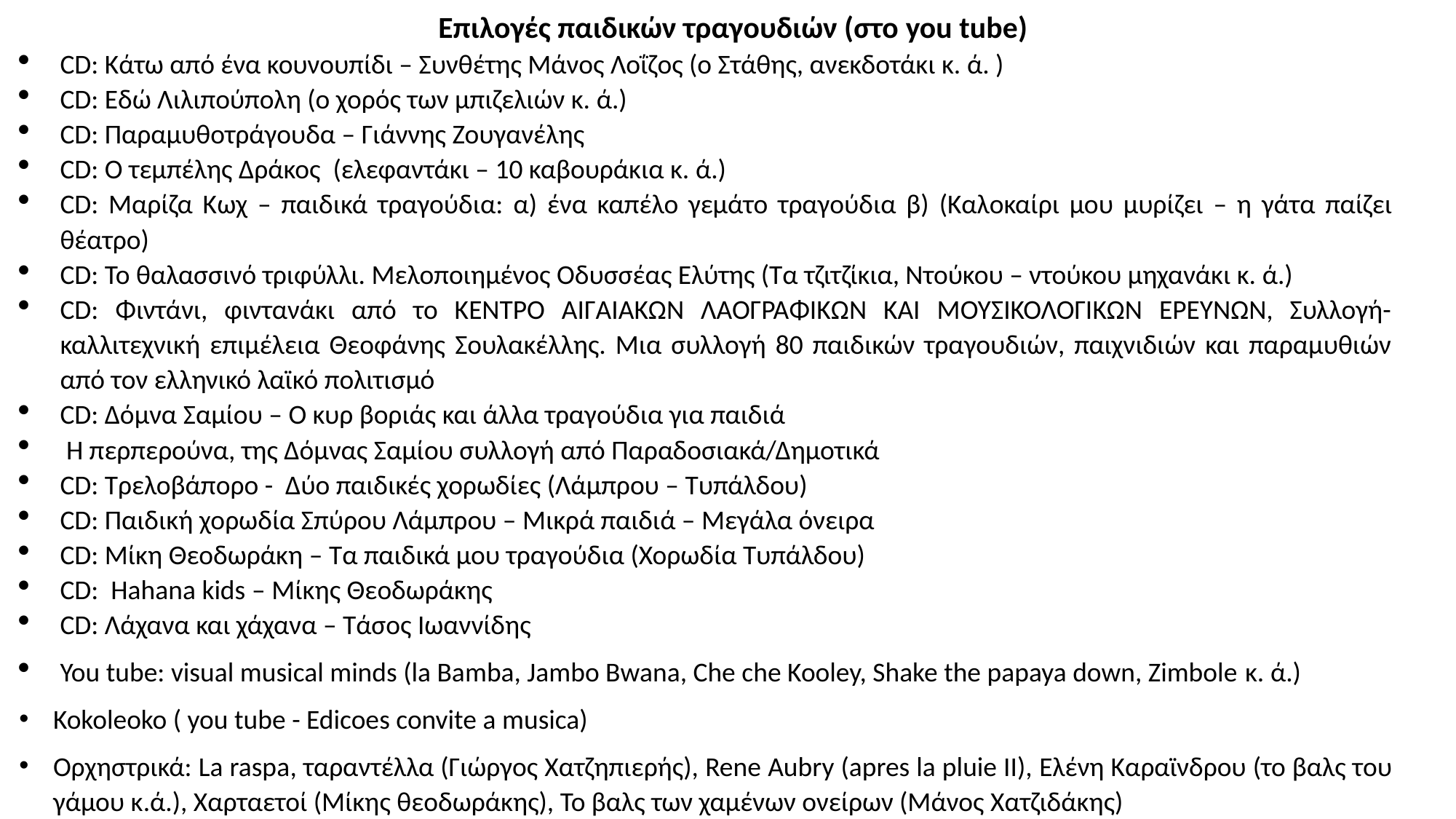

Επιλογές παιδικών τραγουδιών (στο you tube)
CD: Κάτω από ένα κουνουπίδι – Συνθέτης Μάνος Λοΐζος (ο Στάθης, ανεκδοτάκι κ. ά. )
CD: Εδώ Λιλιπούπολη (ο χορός των μπιζελιών κ. ά.)
CD: Παραμυθοτράγουδα – Γιάννης Ζουγανέλης
CD: Ο τεμπέλης Δράκος  (ελεφαντάκι – 10 καβουράκια κ. ά.)
CD: Μαρίζα Κωχ – παιδικά τραγούδια: α) ένα καπέλο γεμάτο τραγούδια β) (Καλοκαίρι μου μυρίζει – η γάτα παίζει θέατρο)
CD: Το θαλασσινό τριφύλλι. Μελοποιημένος Οδυσσέας Ελύτης (Τα τζιτζίκια, Ντούκου – ντούκου μηχανάκι κ. ά.)
CD: Φιντάνι, φιντανάκι από το ΚΕΝΤΡΟ ΑΙΓΑΙΑΚΩΝ ΛΑΟΓΡΑΦΙΚΩΝ ΚΑΙ ΜΟΥΣΙΚΟΛΟΓΙΚΩΝ ΕΡΕΥΝΩΝ, Συλλογή-καλλιτεχνική επιμέλεια Θεοφάνης Σουλακέλλης. Μια συλλογή 80 παιδικών τραγουδιών, παιχνιδιών και παραμυθιών από τον ελληνικό λαϊκό πολιτισμό
CD: Δόμνα Σαμίου – Ο κυρ βοριάς και άλλα τραγούδια για παιδιά
 Η περπερούνα, της Δόμνας Σαμίου συλλογή από Παραδοσιακά/Δημοτικά
CD: Τρελοβάπορο -  Δύο παιδικές χορωδίες (Λάμπρου – Τυπάλδου)
CD: Παιδική χορωδία Σπύρου Λάμπρου – Μικρά παιδιά – Μεγάλα όνειρα
CD: Μίκη Θεοδωράκη – Τα παιδικά μου τραγούδια (Χορωδία Τυπάλδου)
CD:  Hahana kids – Μίκης Θεοδωράκης
CD: Λάχανα και χάχανα – Τάσος Ιωαννίδης
You tube: visual musical minds (la Bamba, Jambo Bwana, Che che Kooley, Shake the papaya down, Zimbole κ. ά.)
Kokoleoko ( you tube - Edicoes convite a musica)
Ορχηστρικά: La raspa, ταραντέλλα (Γιώργος Χατζηπιερής), Rene Aubry (apres la pluie II), Ελένη Καραϊνδρου (το βαλς του γάμου κ.ά.), Χαρταετοί (Μίκης θεοδωράκης), Το βαλς των χαμένων ονείρων (Μάνος Χατζιδάκης)